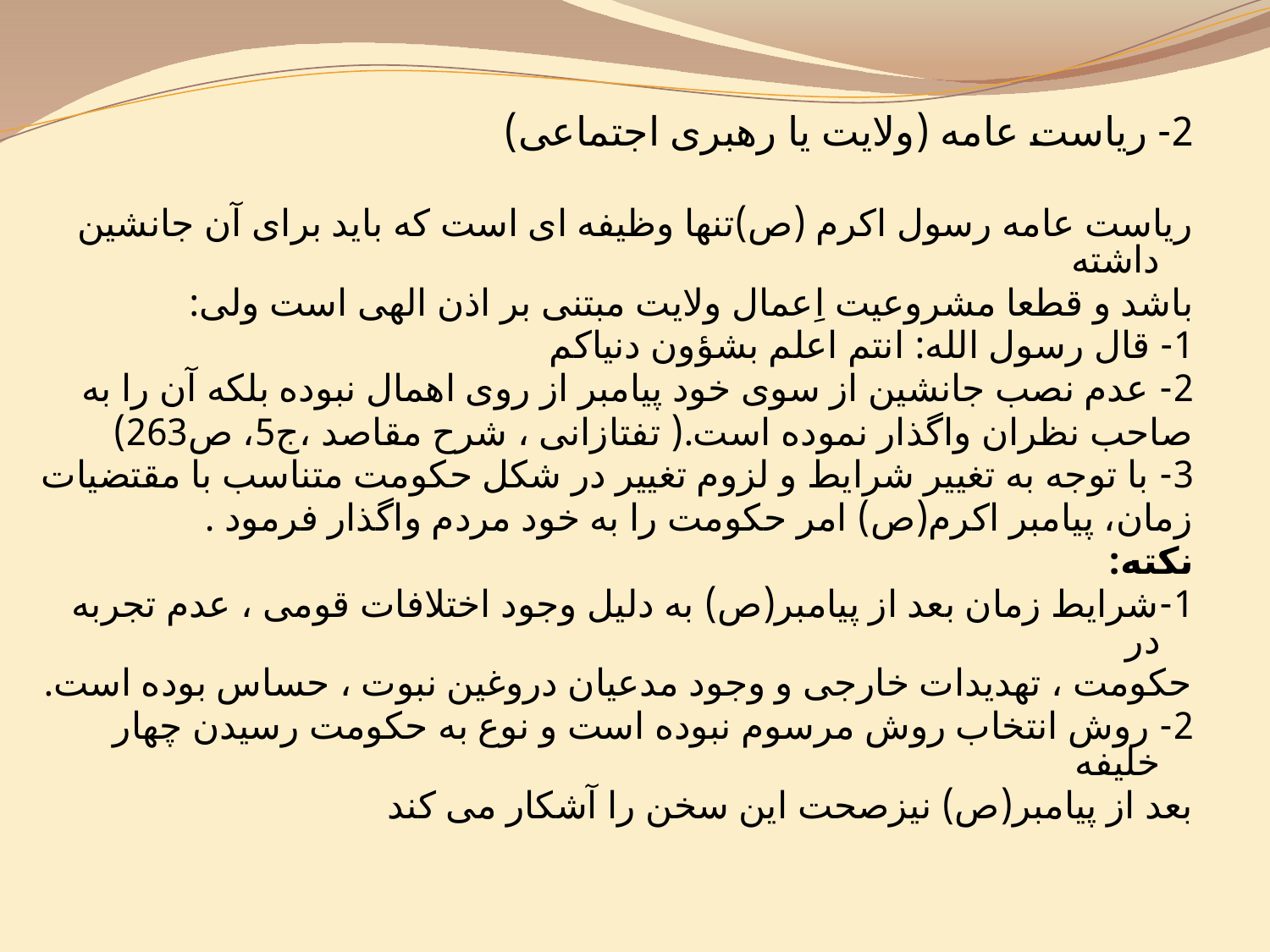

2- ریاست عامه (ولایت یا رهبری اجتماعی)

ریاست عامه رسول اکرم (ص)تنها وظیفه ای است که باید برای آن جانشین داشته
باشد و قطعا مشروعیت اِعمال ولایت مبتنی بر اذن الهی است ولی:
1- قال رسول الله: انتم اعلم بشؤون دنیاکم
2- عدم نصب جانشین از سوی خود پیامبر از روی اهمال نبوده بلکه آن را به
صاحب نظران واگذار نموده است.( تفتازانی ، شرح مقاصد ،ج5، ص263)
3- با توجه به تغییر شرایط و لزوم تغییر در شکل حکومت متناسب با مقتضیات
زمان، پیامبر اکرم(ص) امر حکومت را به خود مردم واگذار فرمود .
نکته:
1-شرایط زمان بعد از پیامبر(ص) به دلیل وجود اختلافات قومی ، عدم تجربه در
حکومت ، تهدیدات خارجی و وجود مدعیان دروغین نبوت ، حساس بوده است.
2- روش انتخاب روش مرسوم نبوده است و نوع به حکومت رسیدن چهار خلیفه
بعد از پیامبر(ص) نیزصحت این سخن را آشکار می کند